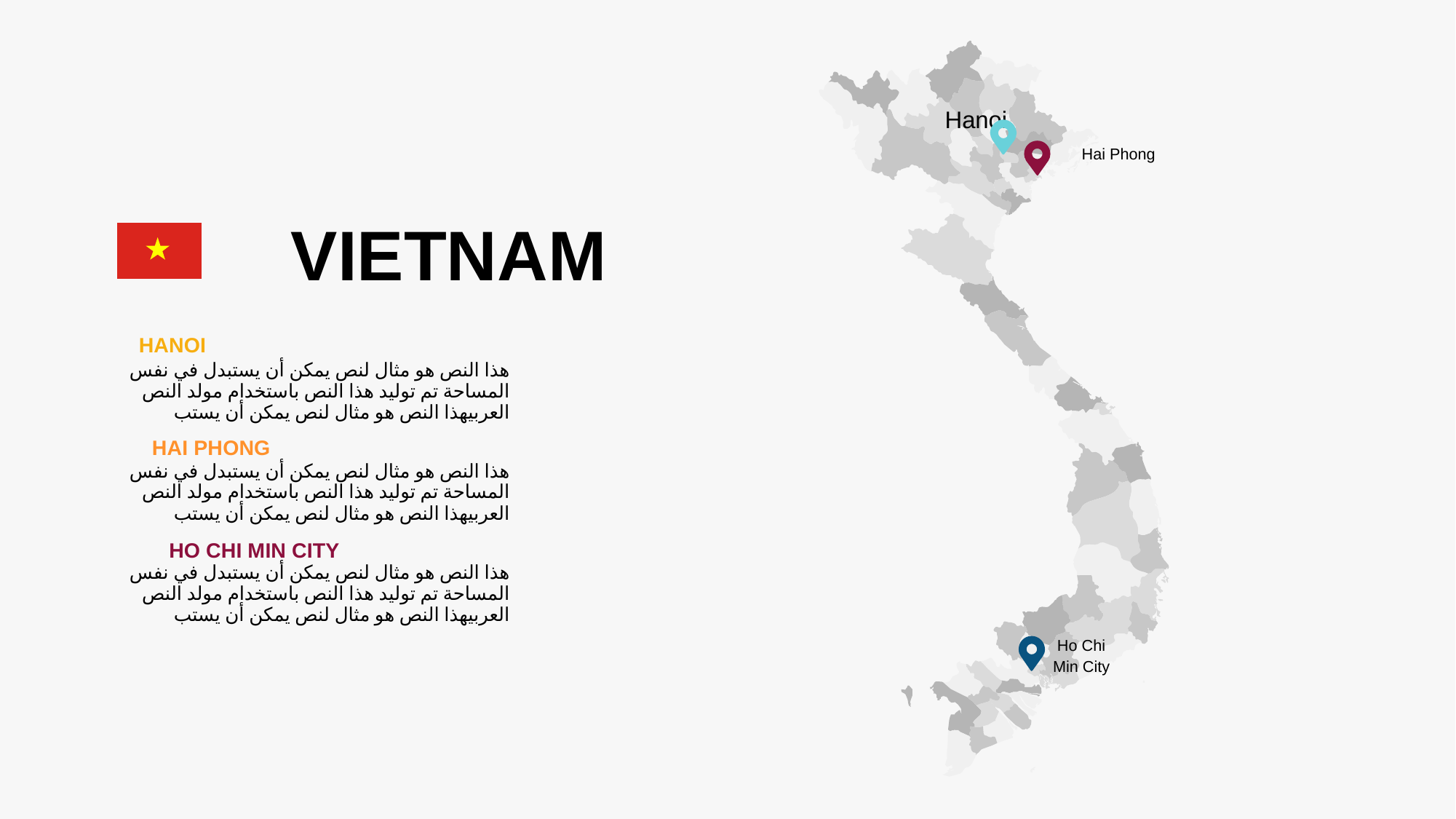

Hanoi

Hai Phong
Ho Chi
Min City

VIETNAM

HANOI
هذا النص هو مثال لنص يمكن أن يستبدل في نفس المساحة تم توليد هذا النص باستخدام مولد النص العربيهذا النص هو مثال لنص يمكن أن يستب
HAI PHONG
هذا النص هو مثال لنص يمكن أن يستبدل في نفس المساحة تم توليد هذا النص باستخدام مولد النص العربيهذا النص هو مثال لنص يمكن أن يستب
HO CHI MIN CITY
هذا النص هو مثال لنص يمكن أن يستبدل في نفس المساحة تم توليد هذا النص باستخدام مولد النص العربيهذا النص هو مثال لنص يمكن أن يستب